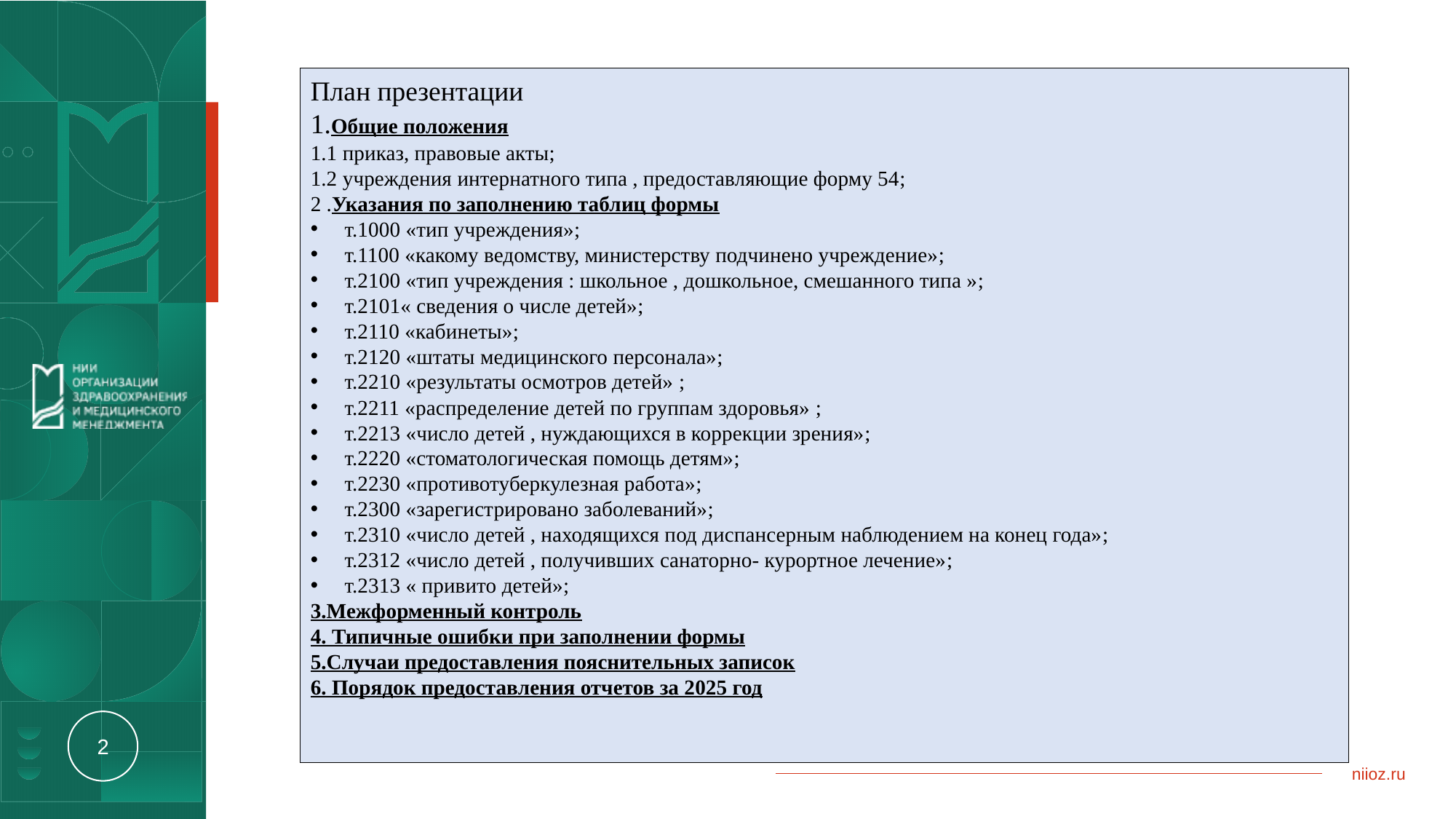

План презентации
1.Общие положения
1.1 приказ, правовые акты;
1.2 учреждения интернатного типа , предоставляющие форму 54;
2 .Указания по заполнению таблиц формы
т.1000 «тип учреждения»;
т.1100 «какому ведомству, министерству подчинено учреждение»;
т.2100 «тип учреждения : школьное , дошкольное, смешанного типа »;
т.2101« сведения о числе детей»;
т.2110 «кабинеты»;
т.2120 «штаты медицинского персонала»;
т.2210 «результаты осмотров детей» ;
т.2211 «распределение детей по группам здоровья» ;
т.2213 «число детей , нуждающихся в коррекции зрения»;
т.2220 «стоматологическая помощь детям»;
т.2230 «противотуберкулезная работа»;
т.2300 «зарегистрировано заболеваний»;
т.2310 «число детей , находящихся под диспансерным наблюдением на конец года»;
т.2312 «число детей , получивших санаторно- курортное лечение»;
т.2313 « привито детей»;
3.Межформенный контроль
4. Типичные ошибки при заполнении формы
5.Случаи предоставления пояснительных записок
6. Порядок предоставления отчетов за 2025 год